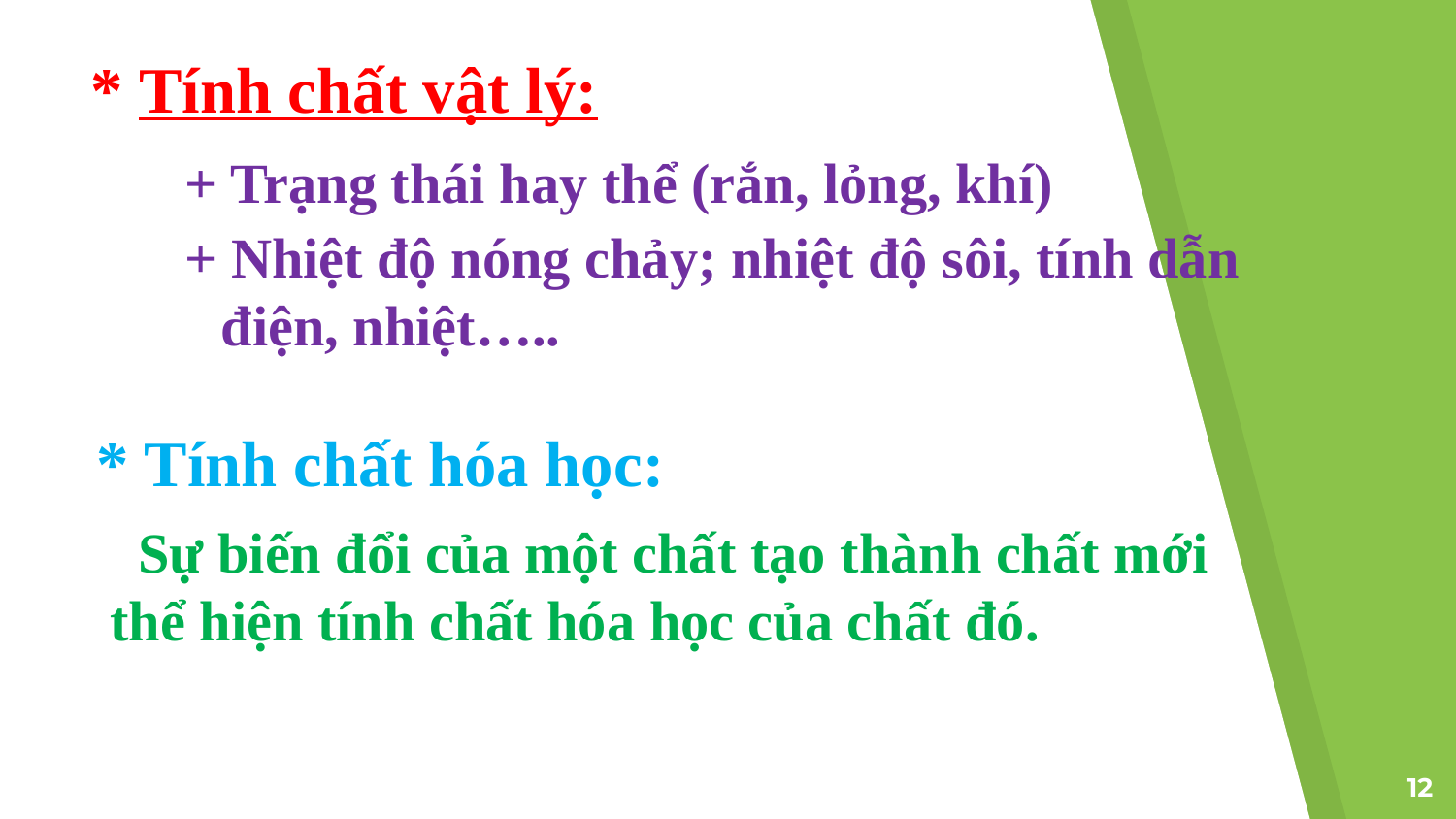

* Tính chất vật lý:
+ Trạng thái hay thể (rắn, lỏng, khí)
+ Nhiệt độ nóng chảy; nhiệt độ sôi, tính dẫn điện, nhiệt…..
* Tính chất hóa học:
  Sự biến đổi của một chất tạo thành chất mới thể hiện tính chất hóa học của chất đó.

12